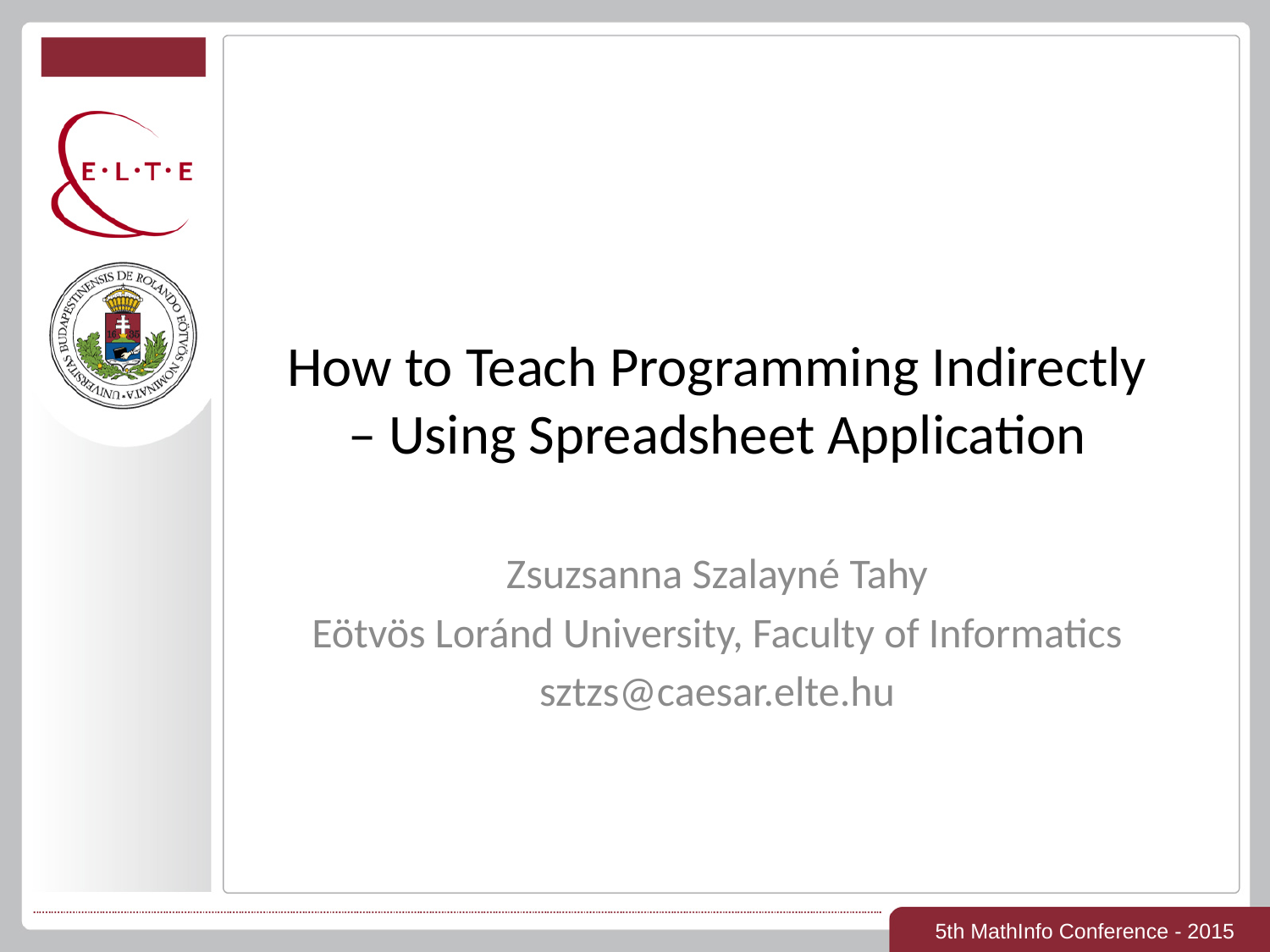

# How to Teach Programming Indirectly – Using Spreadsheet Application
Zsuzsanna Szalayné Tahy
Eötvös Loránd University, Faculty of Informatics
sztzs@caesar.elte.hu
5th MathInfo Conference - 2015